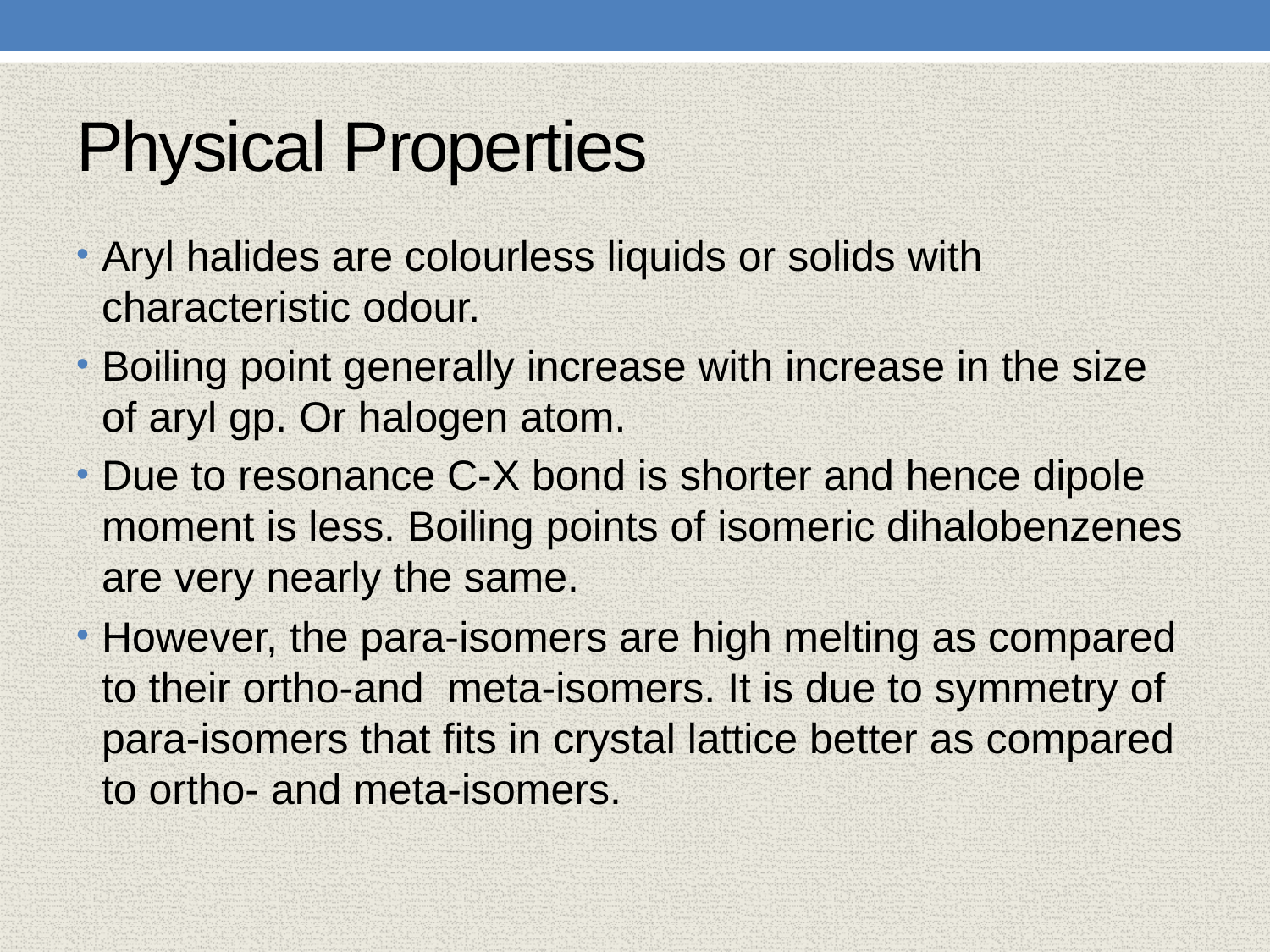

# Physical Properties
Aryl halides are colourless liquids or solids with characteristic odour.
Boiling point generally increase with increase in the size of aryl gp. Or halogen atom.
Due to resonance C-X bond is shorter and hence dipole moment is less. Boiling points of isomeric dihalobenzenes are very nearly the same.
However, the para-isomers are high melting as compared to their ortho-and  meta-isomers. It is due to symmetry of para-isomers that fits in crystal lattice better as compared to ortho- and meta-isomers.